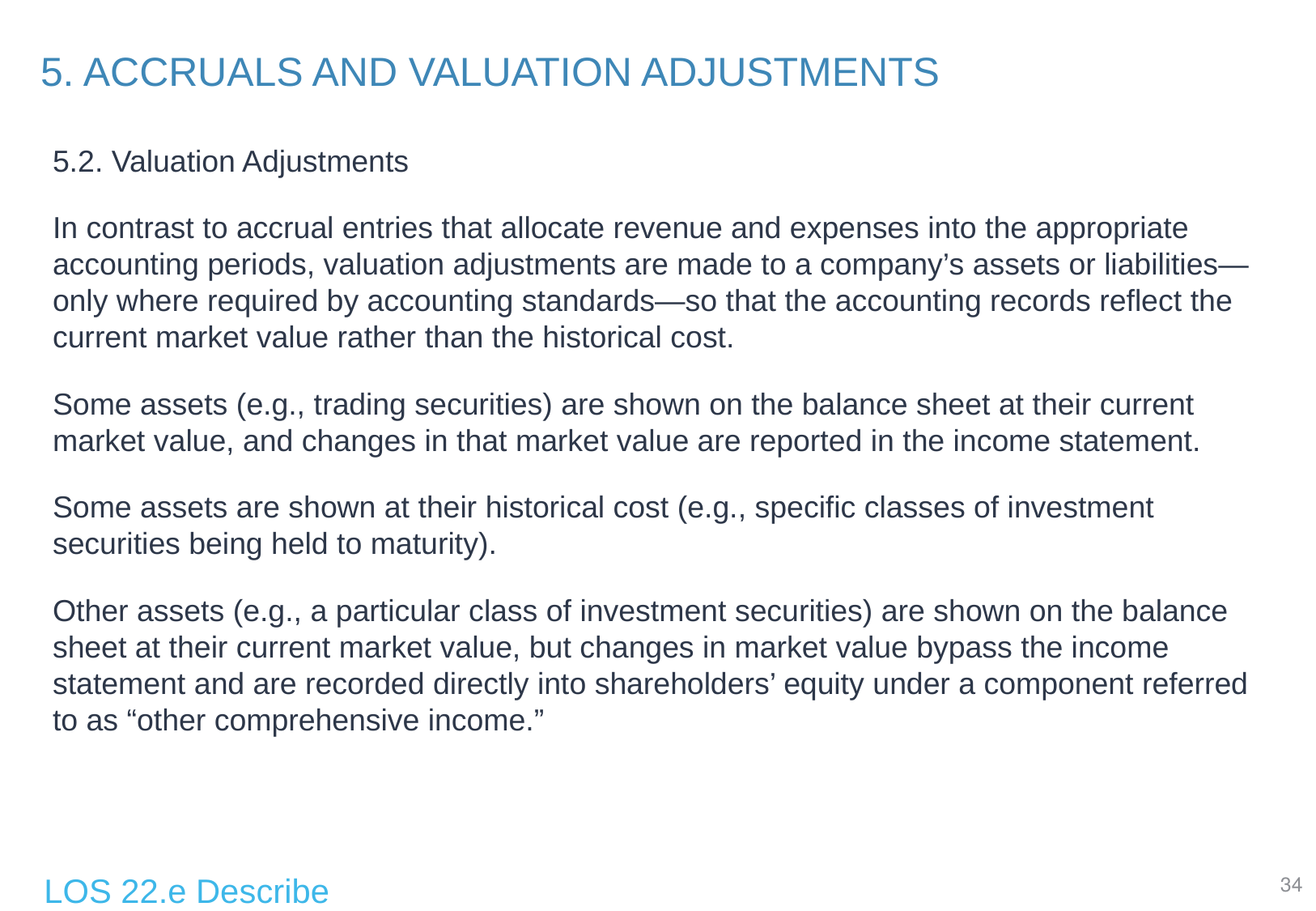

# 5. ACCRUALS AND VALUATION ADJUSTMENTS
5.2. Valuation Adjustments
In contrast to accrual entries that allocate revenue and expenses into the appropriate accounting periods, valuation adjustments are made to a company’s assets or liabilities—only where required by accounting standards—so that the accounting records reflect the current market value rather than the historical cost.
Some assets (e.g., trading securities) are shown on the balance sheet at their current market value, and changes in that market value are reported in the income statement.
Some assets are shown at their historical cost (e.g., specific classes of investment securities being held to maturity).
Other assets (e.g., a particular class of investment securities) are shown on the balance sheet at their current market value, but changes in market value bypass the income statement and are recorded directly into shareholders’ equity under a component referred to as “other comprehensive income.”

LOS 22.e Describe